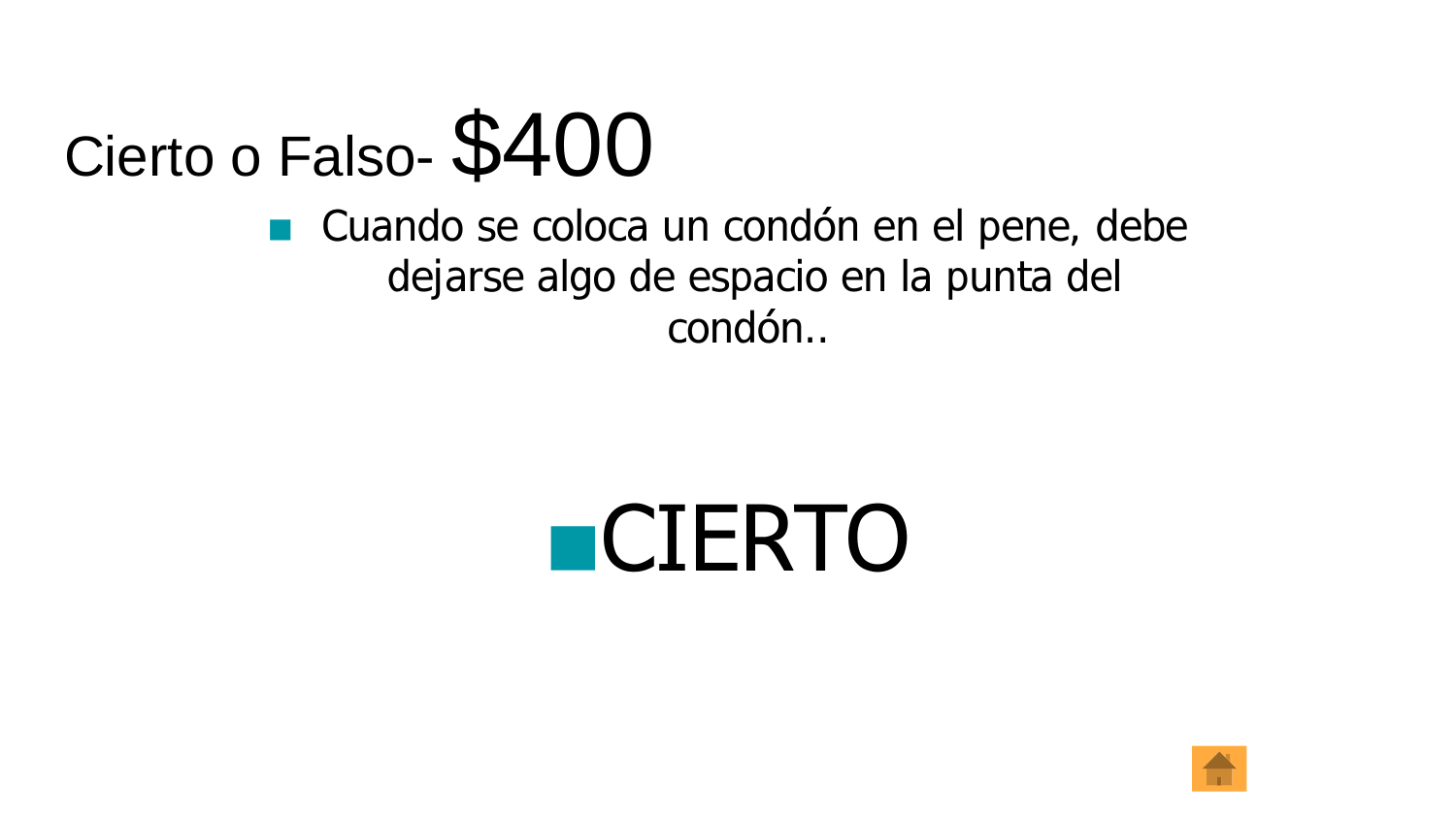

# Cierto o Falso- $400
Cuando se coloca un condón en el pene, debe dejarse algo de espacio en la punta del condón..
CIERTO